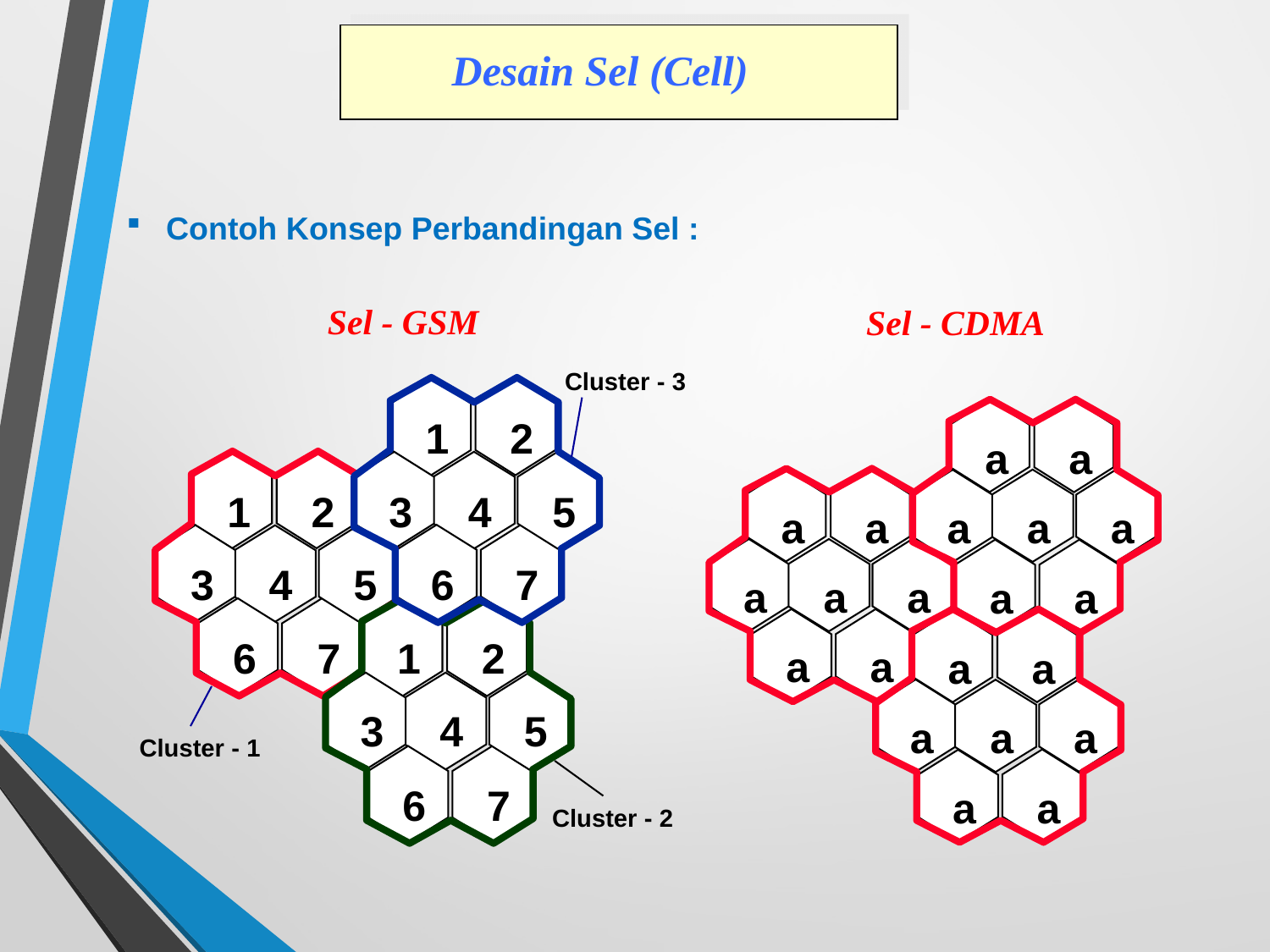

Desain Sel (Cell)
Sel - GSM
Sel - CDMA
Cluster - 3

1

2

1

2

3

4

5

6

7

3

4

5

6

7

1

2

3

4

5

Cluster - 1

6

7

Cluster - 2

a

a

a

a

a

a

a

a

a

a

a

a

a

a

a

a

a

a

a

a

a
Contoh Konsep Perbandingan Sel :